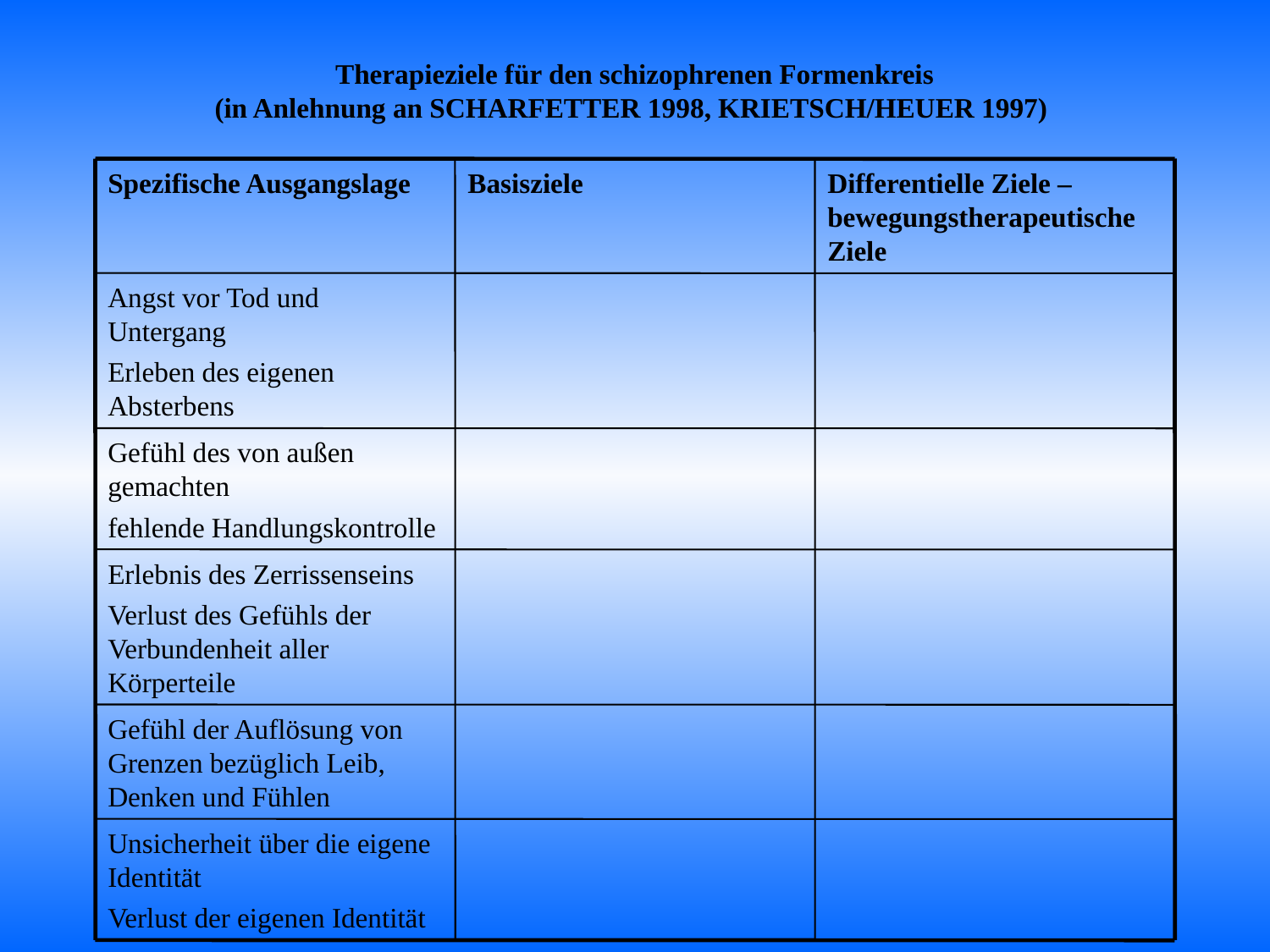

# Therapieziele für den schizophrenen Formenkreis (in Anlehnung an SCHARFETTER 1998, KRIETSCH/HEUER 1997)
Spezifische Ausgangslage

Basisziele

Differentielle Ziele – bewegungstherapeutische Ziele

Angst vor Tod und Untergang
Erleben des eigenen Absterbens

Gefühl des von außen gemachten
fehlende Handlungskontrolle

Erlebnis des Zerrissenseins
Verlust des Gefühls der Verbundenheit aller Körperteile

Gefühl der Auflösung von Grenzen bezüglich Leib, Denken und Fühlen

Unsicherheit über die eigene Identität
Verlust der eigenen Identität